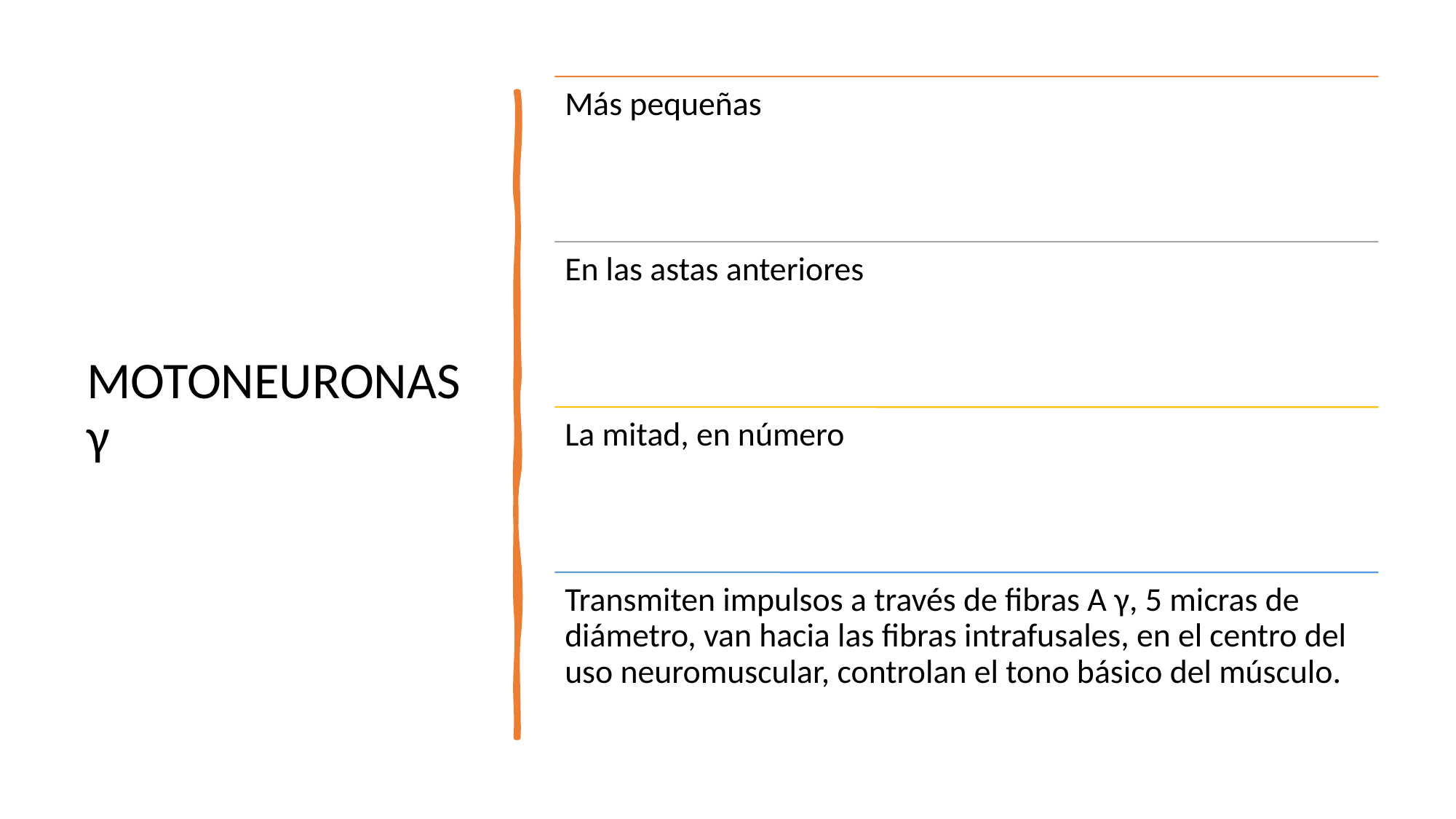

Más pequeñas
En las astas anteriores
La mitad, en número
Transmiten impulsos a través de fibras A γ, 5 micras de diámetro, van hacia las fibras intrafusales, en el centro del uso neuromuscular, controlan el tono básico del músculo.
# MOTONEURONAS γ